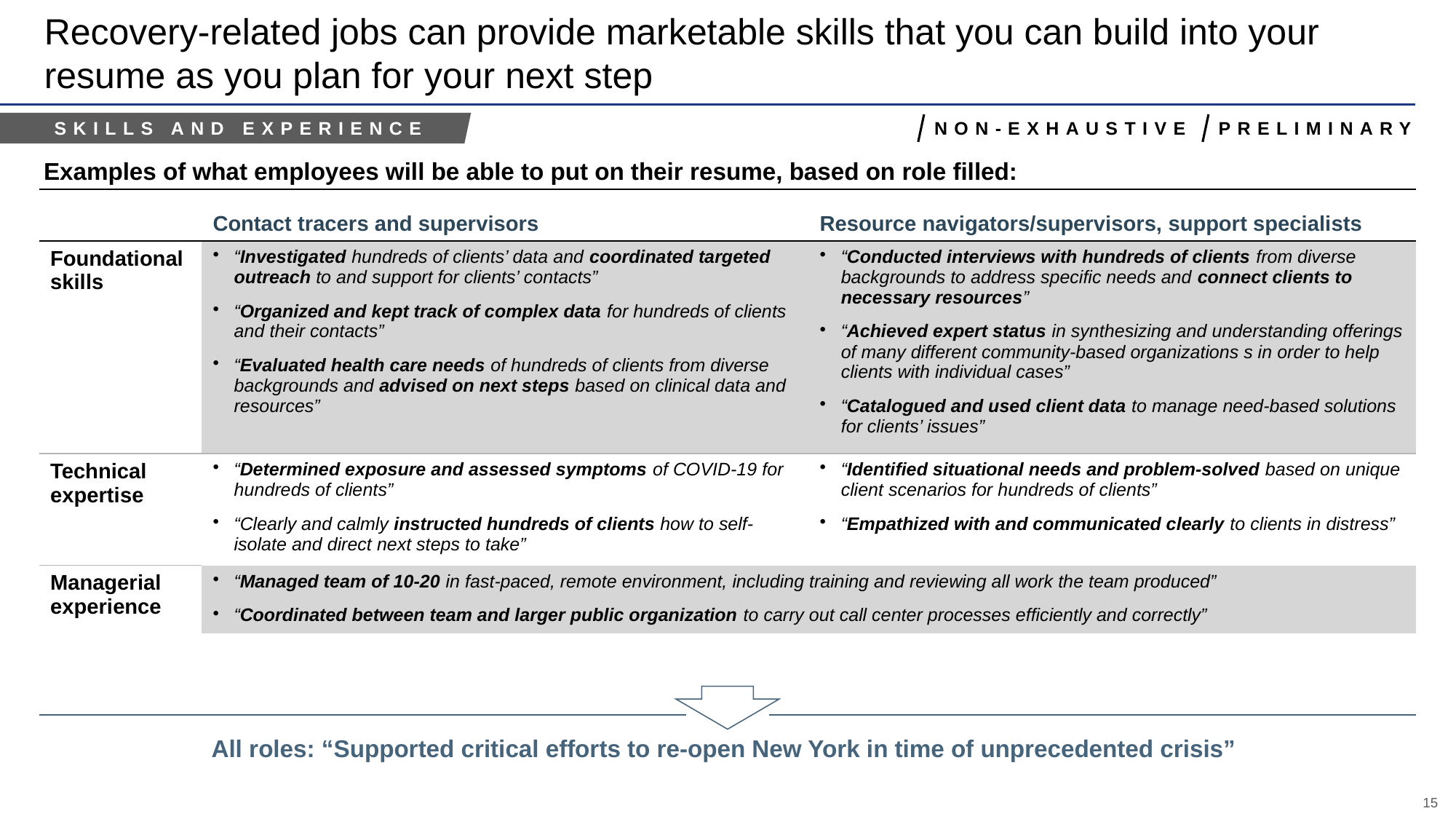

# Recovery-related jobs can provide marketable skills that you can build into your resume as you plan for your next step
overall_1_132339769592864964 columns_1_132339769592864964 17_1_132339770076161956 11_1_132339770076211590 14_1_132339770076211590 18_1_132340180353318788 24_1_132340180353318788 6_1_132340180404326099

Skills and experience
Non-exhaustive
Preliminary
Examples of what employees will be able to put on their resume, based on role filled:
|  | Contact tracers and supervisors | Resource navigators/supervisors, support specialists |
| --- | --- | --- |
| Foundational skills | “Investigated hundreds of clients’ data and coordinated targeted outreach to and support for clients’ contacts” “Organized and kept track of complex data for hundreds of clients and their contacts” “Evaluated health care needs of hundreds of clients from diverse backgrounds and advised on next steps based on clinical data and resources” | “Conducted interviews with hundreds of clients from diverse backgrounds to address specific needs and connect clients to necessary resources” “Achieved expert status in synthesizing and understanding offerings of many different community-based organizations s in order to help clients with individual cases” “Catalogued and used client data to manage need-based solutions for clients’ issues” |
| Technical expertise | “Determined exposure and assessed symptoms of COVID-19 for hundreds of clients” “Clearly and calmly instructed hundreds of clients how to self-isolate and direct next steps to take” | “Identified situational needs and problem-solved based on unique client scenarios for hundreds of clients” “Empathized with and communicated clearly to clients in distress” |
| Managerial experience | “Managed team of 10-20 in fast-paced, remote environment, including training and reviewing all work the team produced” “Coordinated between team and larger public organization to carry out call center processes efficiently and correctly” |  |

All roles: “Supported critical efforts to re-open New York in time of unprecedented crisis”